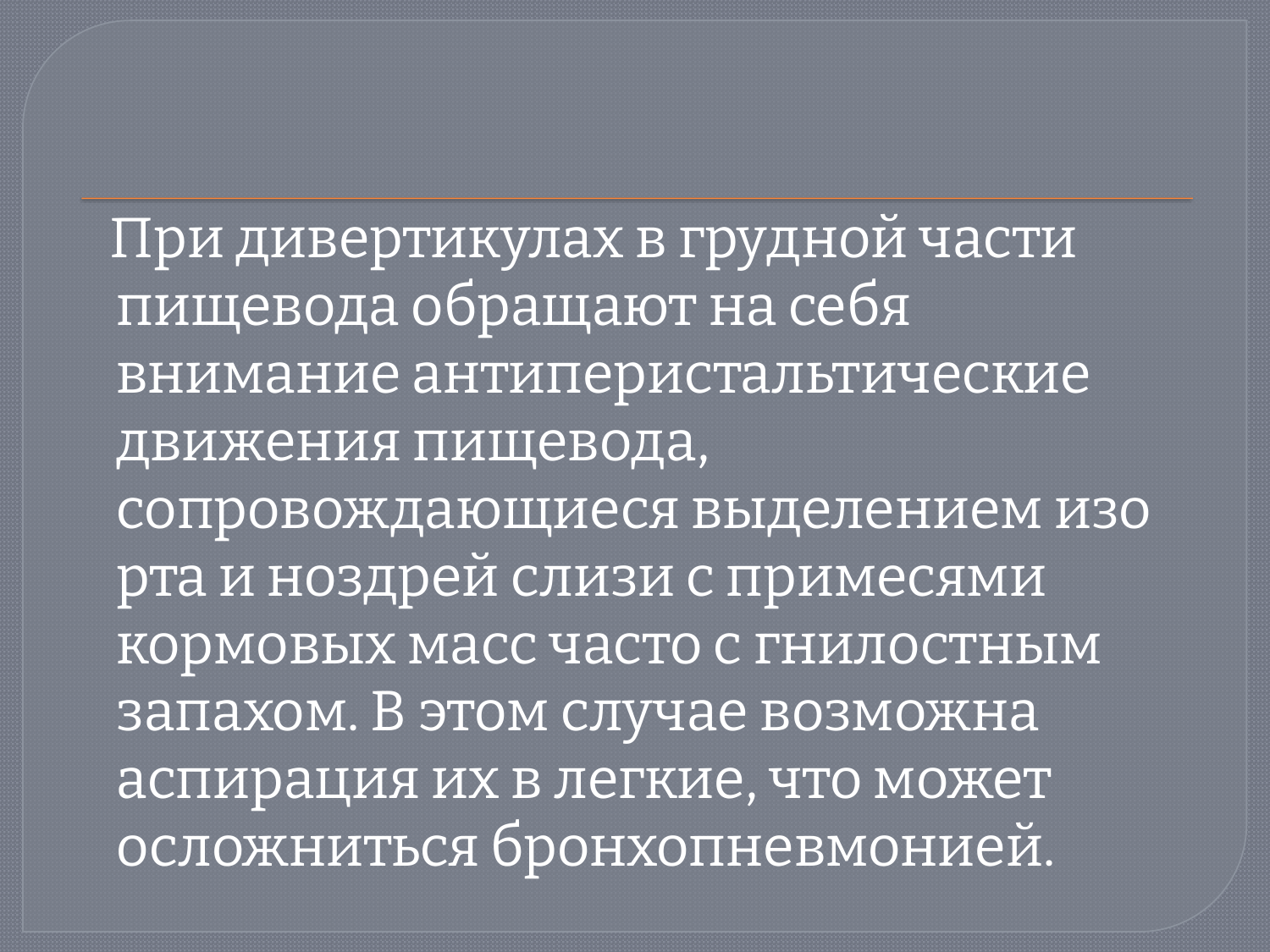

При дивертикулах в грудной части пищевода обращают на себя внимание антиперистальтические движения пищевода, сопровождающиеся выделением изо рта и ноздрей слизи с примесями кормовых масс часто с гнилостным запахом. В этом случае возможна аспирация их в легкие, что может осложниться бронхопневмонией.